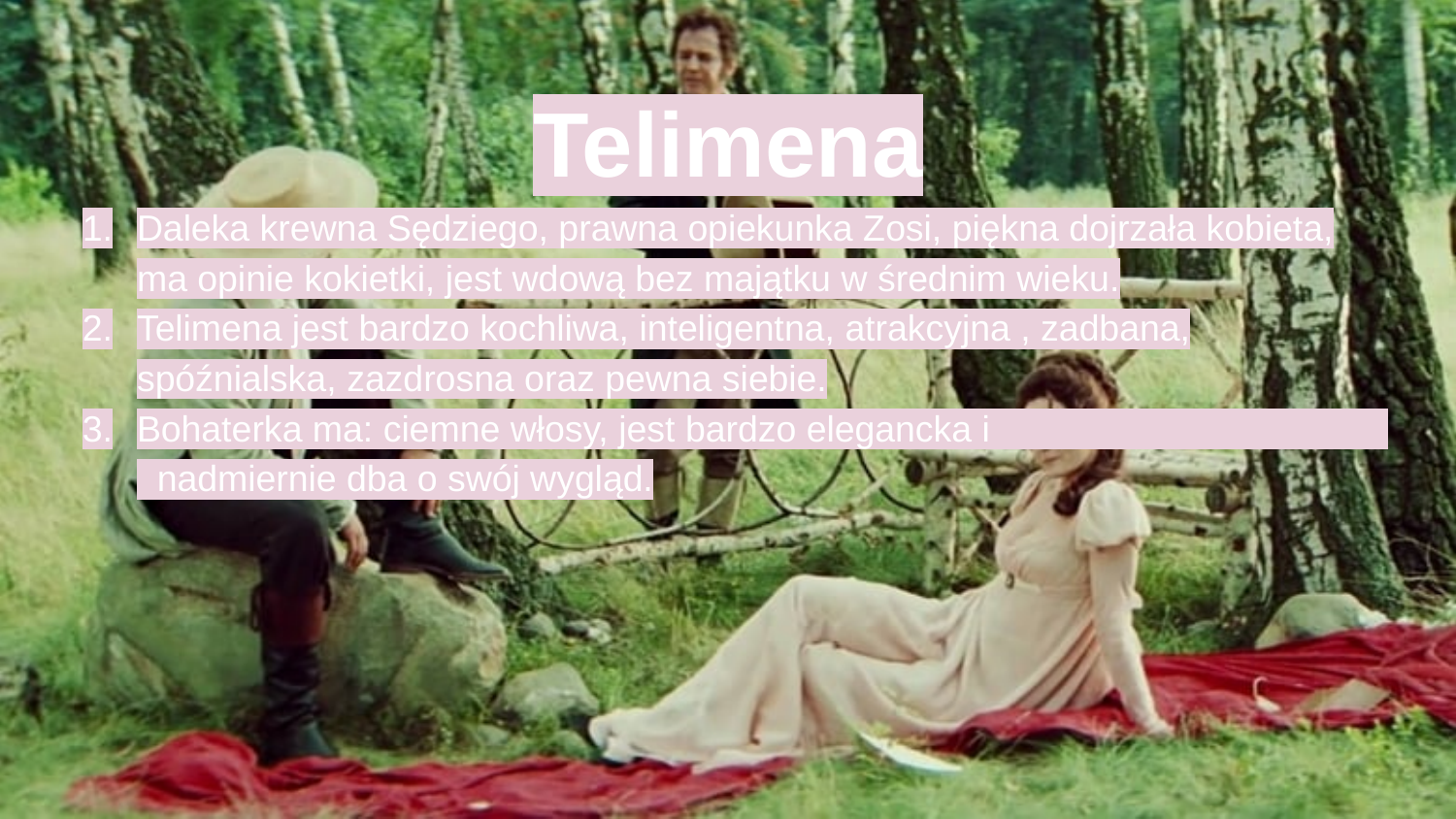

# Telimena
Daleka krewna Sędziego, prawna opiekunka Zosi, piękna dojrzała kobieta, ma opinie kokietki, jest wdową bez majątku w średnim wieku.
Telimena jest bardzo kochliwa, inteligentna, atrakcyjna , zadbana, spóźnialska, zazdrosna oraz pewna siebie.
Bohaterka ma: ciemne włosy, jest bardzo elegancka i                                          nadmiernie dba o swój wygląd.